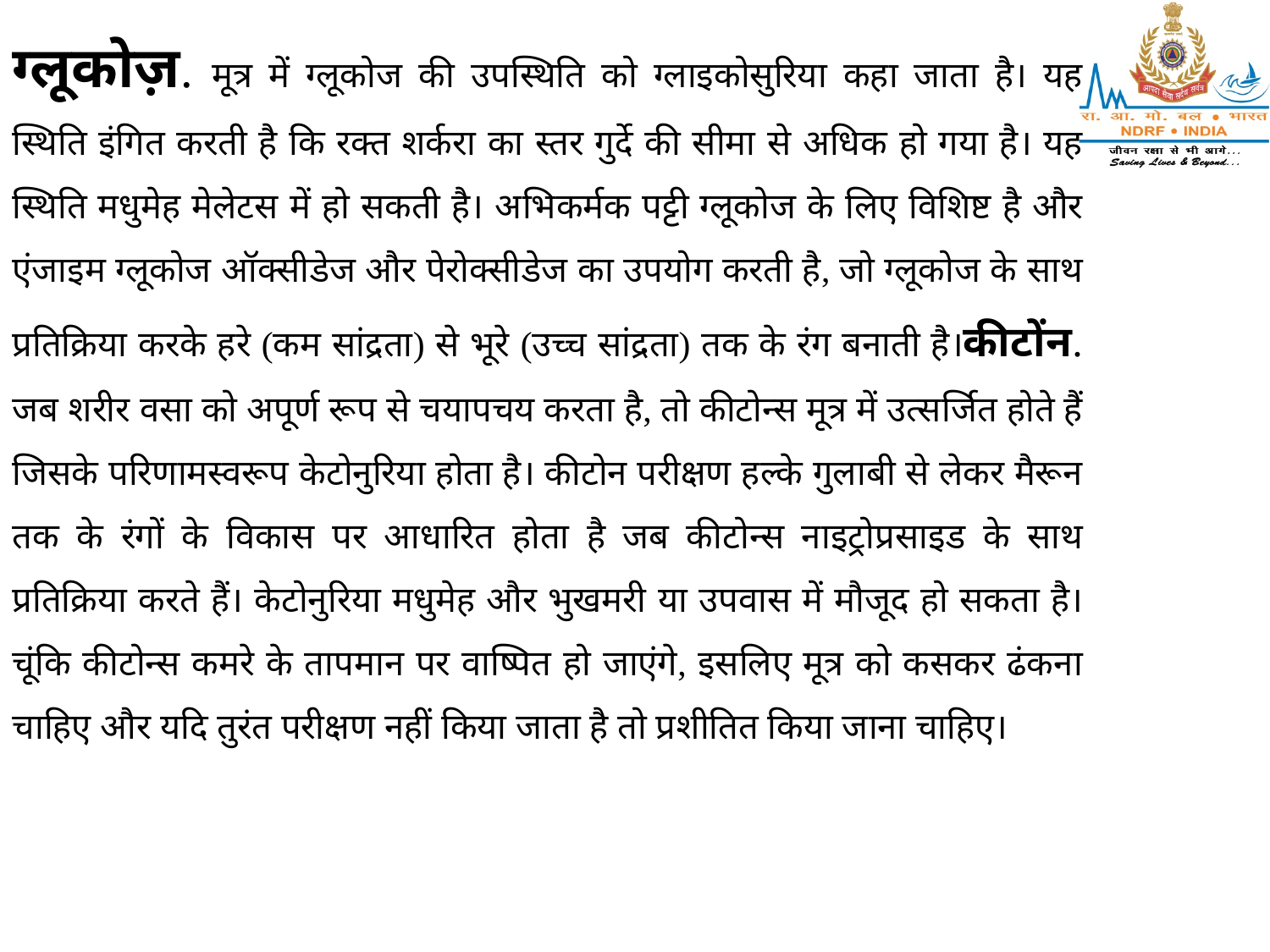

ग्‍लूकोज़. मूत्र में ग्लूकोज की उपस्थिति को ग्लाइकोसुरिया कहा जाता है। यह स्थिति इंगित करती है कि रक्त शर्करा का स्तर गुर्दे की सीमा से अधिक हो गया है। यह स्थिति मधुमेह मेलेटस में हो सकती है। अभिकर्मक पट्टी ग्लूकोज के लिए विशिष्ट है और एंजाइम ग्लूकोज ऑक्सीडेज और पेरोक्सीडेज का उपयोग करती है, जो ग्लूकोज के साथ प्रतिक्रिया करके हरे (कम सांद्रता) से भूरे (उच्च सांद्रता) तक के रंग बनाती है।कीटोंन. जब शरीर वसा को अपूर्ण रूप से चयापचय करता है, तो कीटोन्स मूत्र में उत्सर्जित होते हैं जिसके परिणामस्वरूप केटोनुरिया होता है। कीटोन परीक्षण हल्के गुलाबी से लेकर मैरून तक के रंगों के विकास पर आधारित होता है जब कीटोन्स नाइट्रोप्रसाइड के साथ प्रतिक्रिया करते हैं। केटोनुरिया मधुमेह और भुखमरी या उपवास में मौजूद हो सकता है। चूंकि कीटोन्स कमरे के तापमान पर वाष्पित हो जाएंगे, इसलिए मूत्र को कसकर ढंकना चाहिए और यदि तुरंत परीक्षण नहीं किया जाता है तो प्रशीतित किया जाना चाहिए।